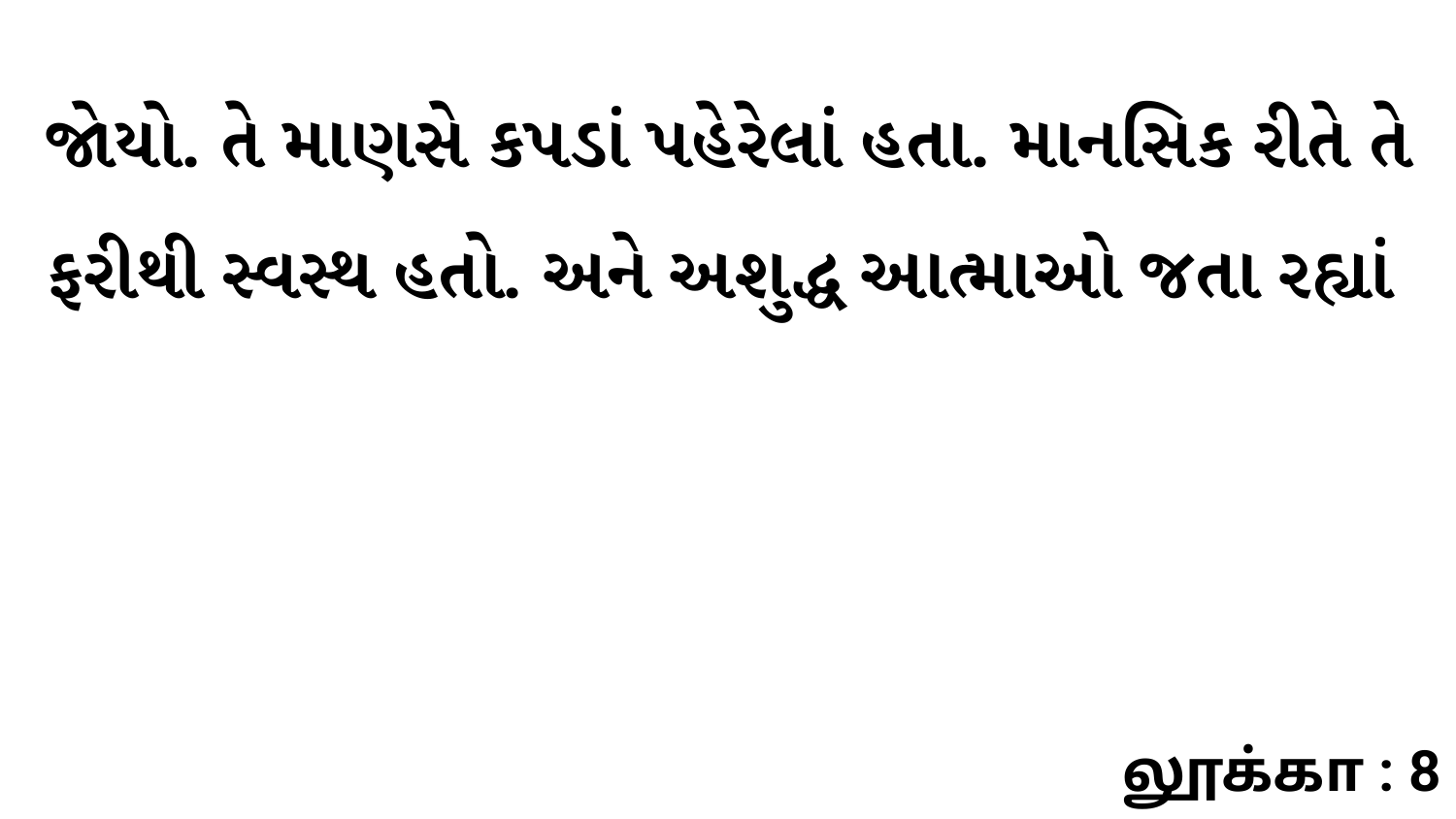

જોયો. તે માણસે કપડાં પહેરેલાં હતા. માનસિક રીતે તે ફરીથી સ્વસ્થ હતો. અને અશુદ્ધ આત્માઓ જતા રહ્યાં
லூக்கா : 8